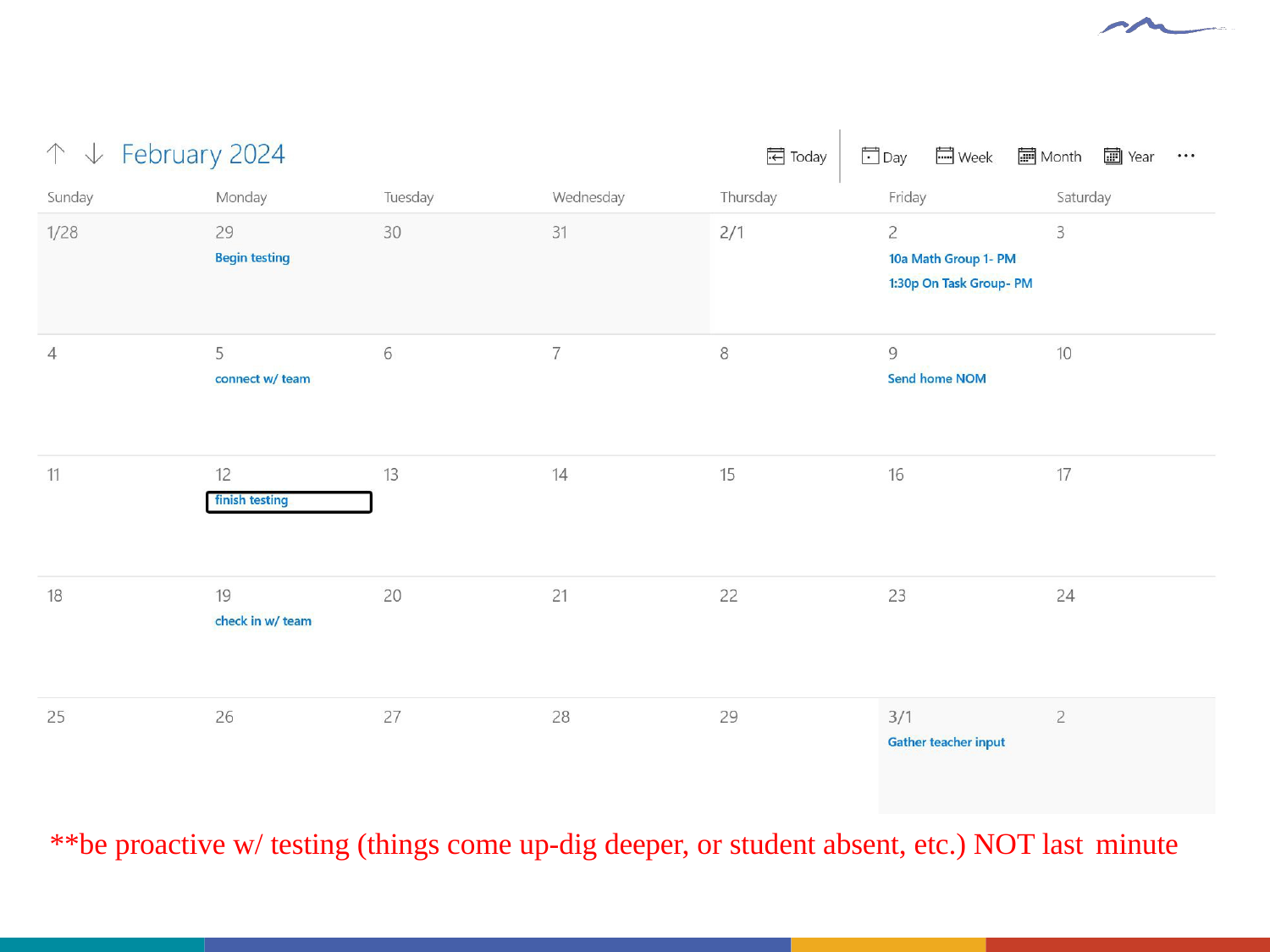

**be proactive w/ testing (things come up-dig deeper, or student absent, etc.) NOT last minute